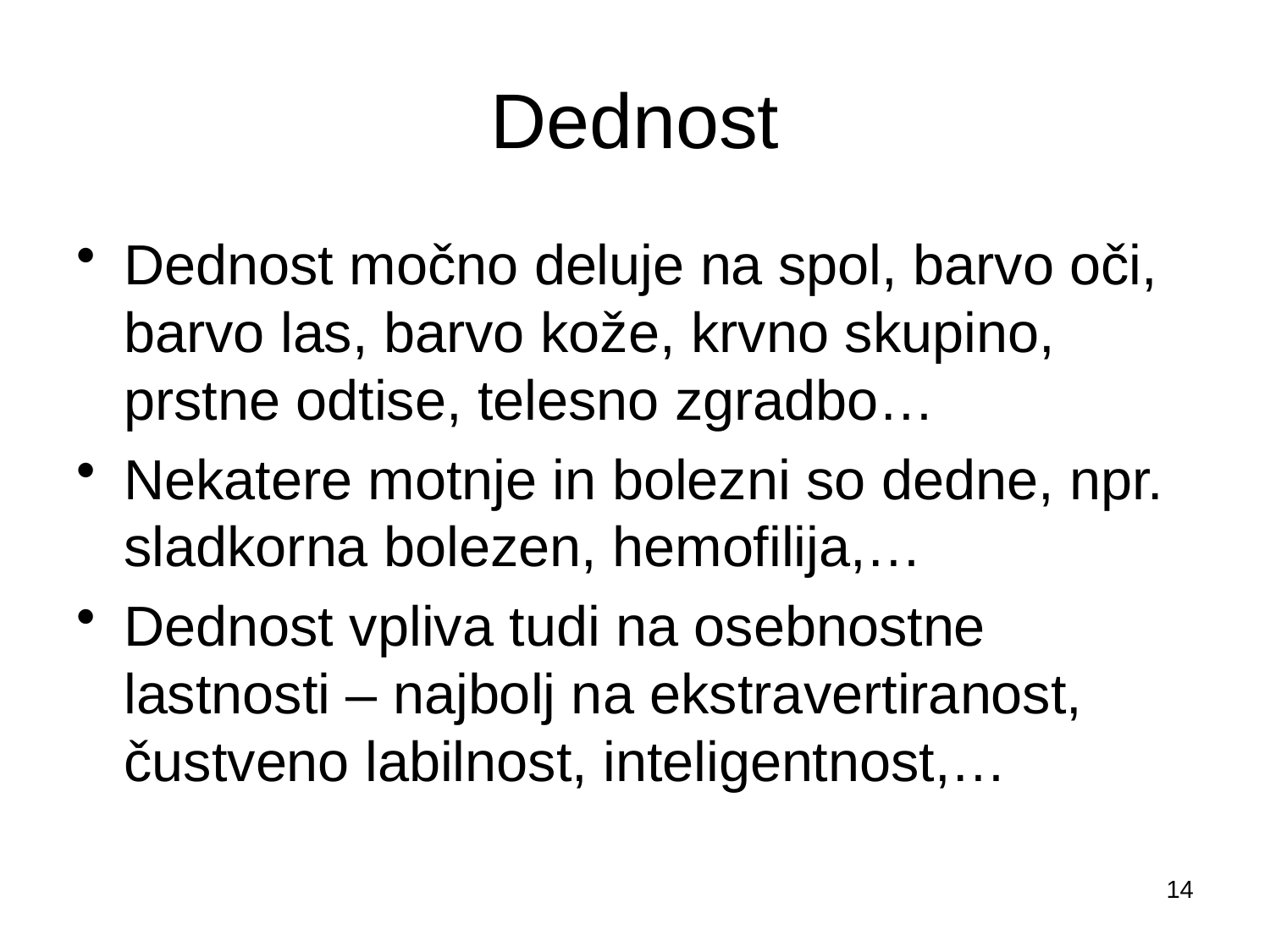

# Dednost
Dednost močno deluje na spol, barvo oči, barvo las, barvo kože, krvno skupino, prstne odtise, telesno zgradbo…
Nekatere motnje in bolezni so dedne, npr. sladkorna bolezen, hemofilija,…
Dednost vpliva tudi na osebnostne lastnosti – najbolj na ekstravertiranost, čustveno labilnost, inteligentnost,…
14